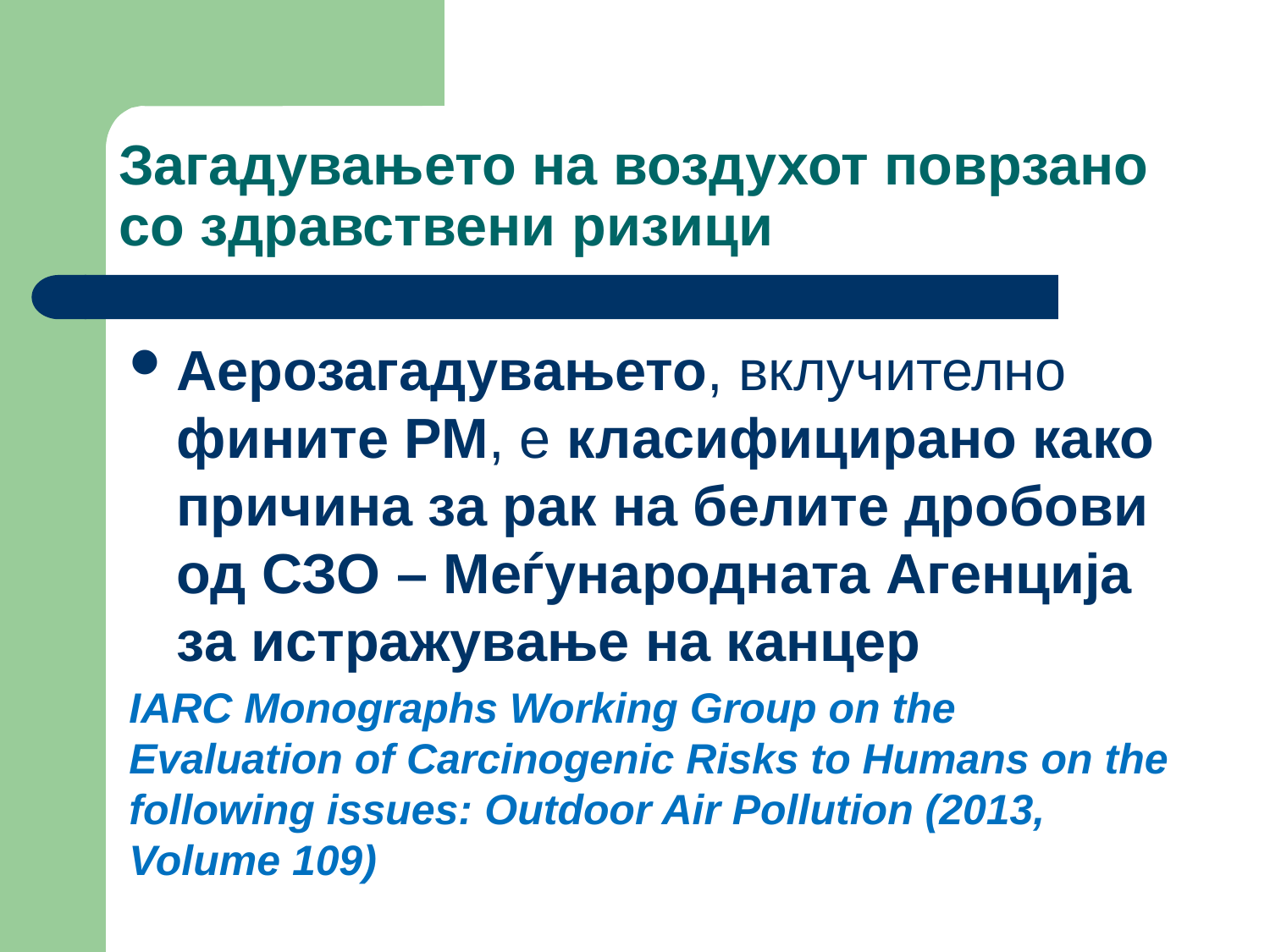

# Загадувањето на воздухот поврзано со здравствени ризици
Аерозагадувањето, вклучително фините РМ, е класифицирано како причина за рак на белите дробови од СЗО – Меѓународната Агенција за истражување на канцер
IARC Monographs Working Group on the Evaluation of Carcinogenic Risks to Humans on the following issues: Outdoor Air Pollution (2013, Volume 109)